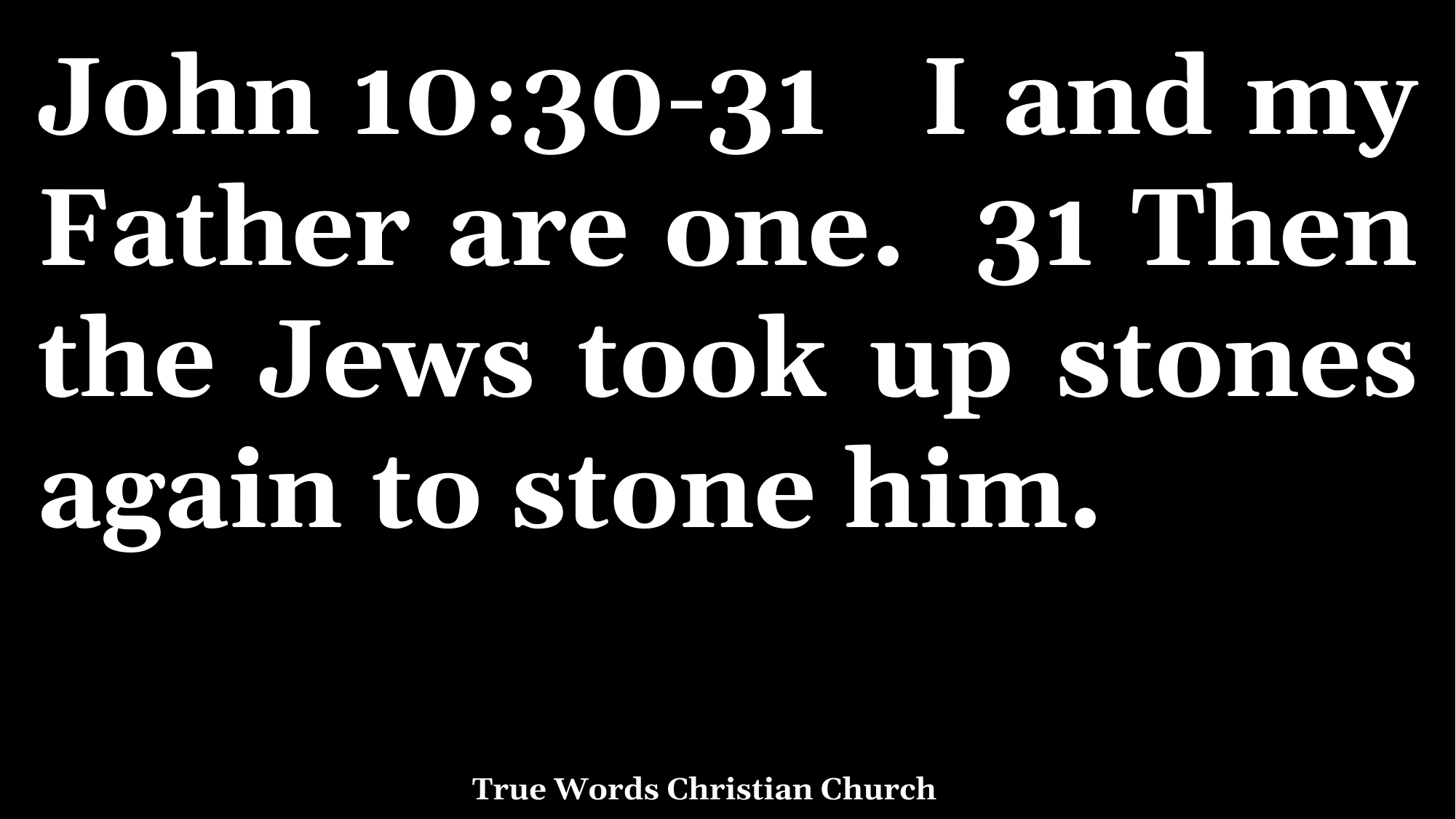

John 10:30-31   I and my Father are one.  31 Then the Jews took up stones again to stone him.
True Words Christian Church